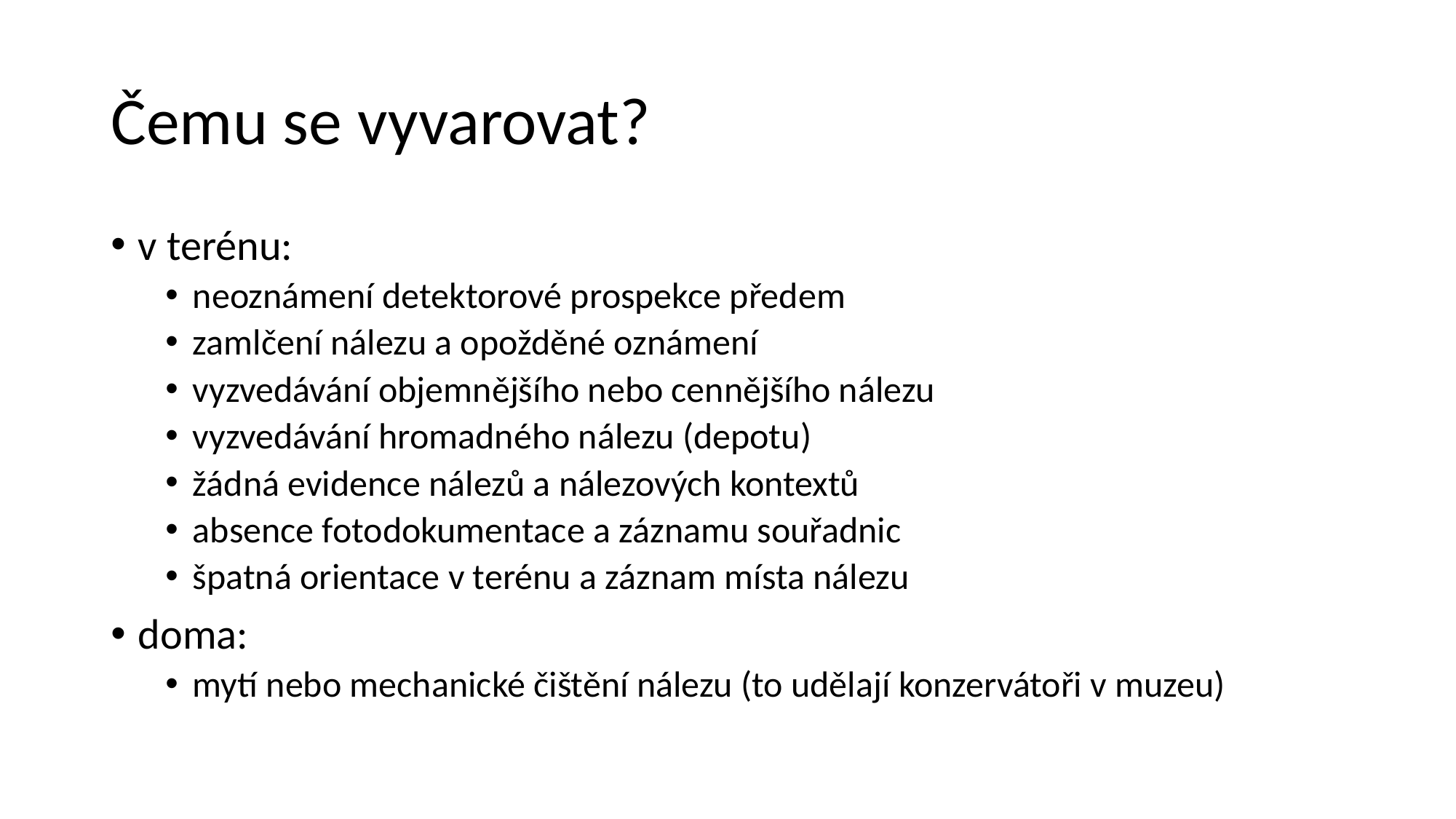

# Čemu se vyvarovat?
v terénu:
neoznámení detektorové prospekce předem
zamlčení nálezu a opožděné oznámení
vyzvedávání objemnějšího nebo cennějšího nálezu
vyzvedávání hromadného nálezu (depotu)
žádná evidence nálezů a nálezových kontextů
absence fotodokumentace a záznamu souřadnic
špatná orientace v terénu a záznam místa nálezu
doma:
mytí nebo mechanické čištění nálezu (to udělají konzervátoři v muzeu)